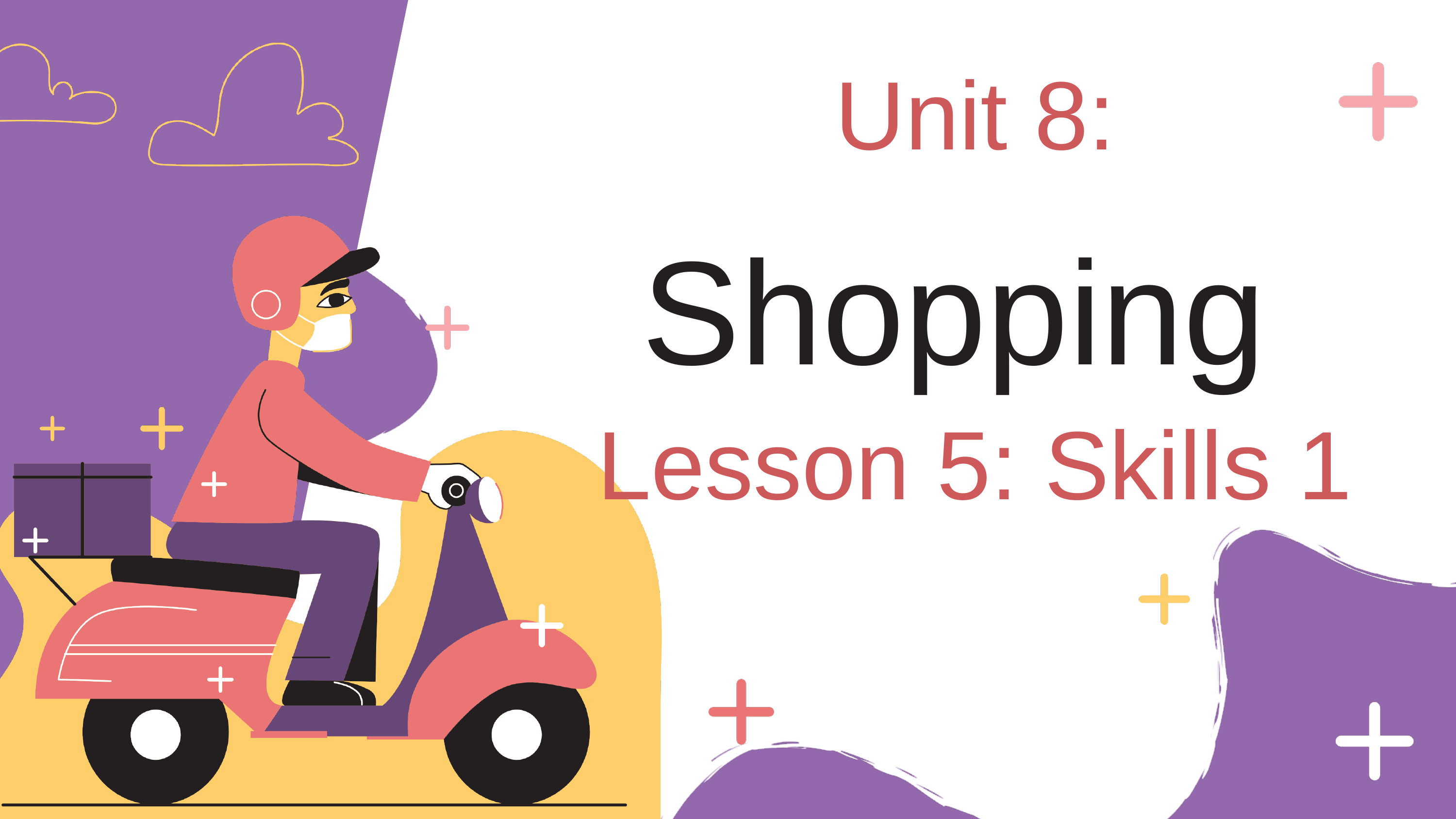

Unit 8:

 Shopping

Lesson 5: Skills 1